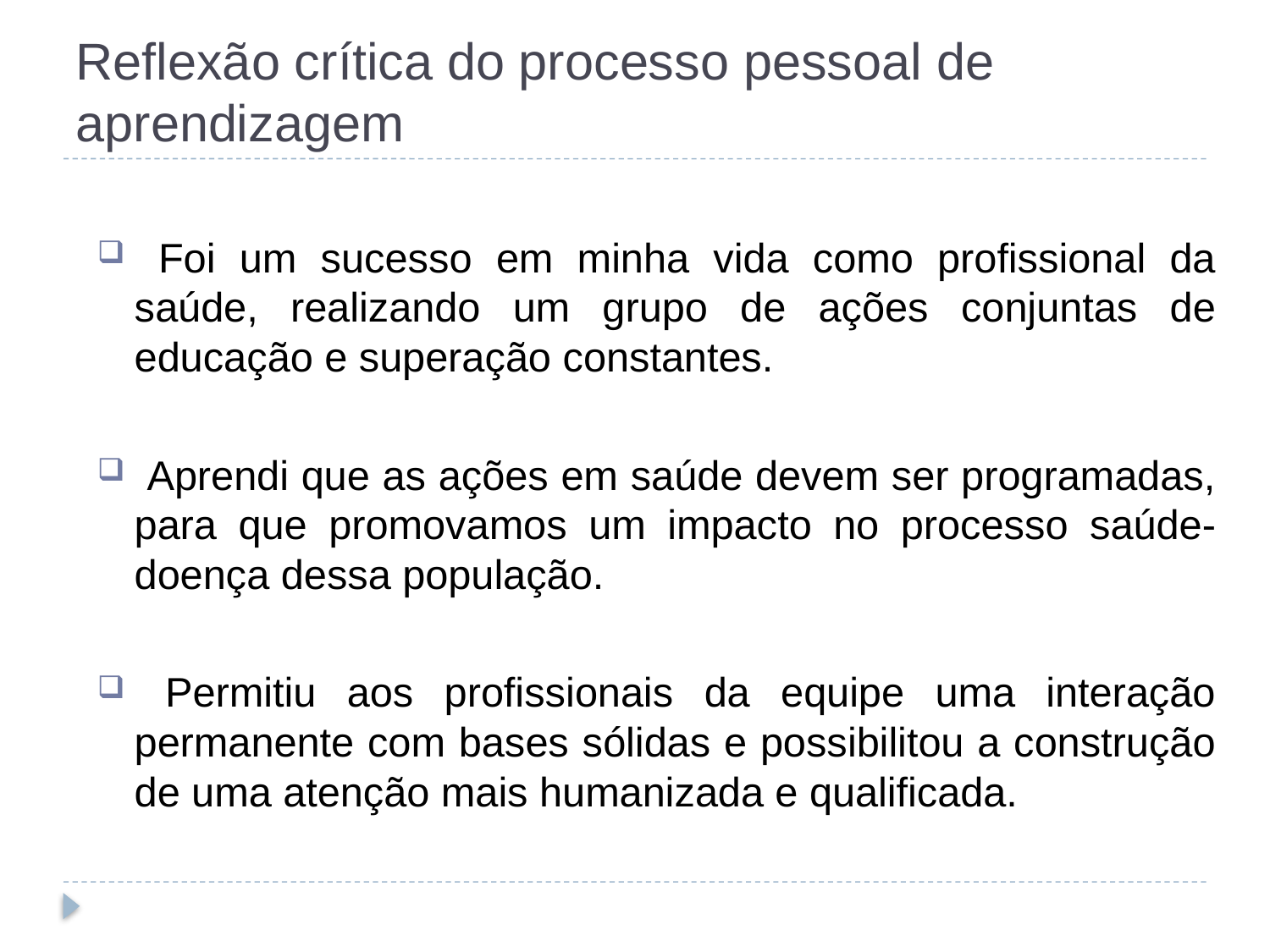

# Reflexão crítica do processo pessoal de aprendizagem

 Foi um sucesso em minha vida como profissional da saúde, realizando um grupo de ações conjuntas de educação e superação constantes.

 Aprendi que as ações em saúde devem ser programadas, para que promovamos um impacto no processo saúde-doença dessa população.

 Permitiu aos profissionais da equipe uma interação permanente com bases sólidas e possibilitou a construção de uma atenção mais humanizada e qualificada.